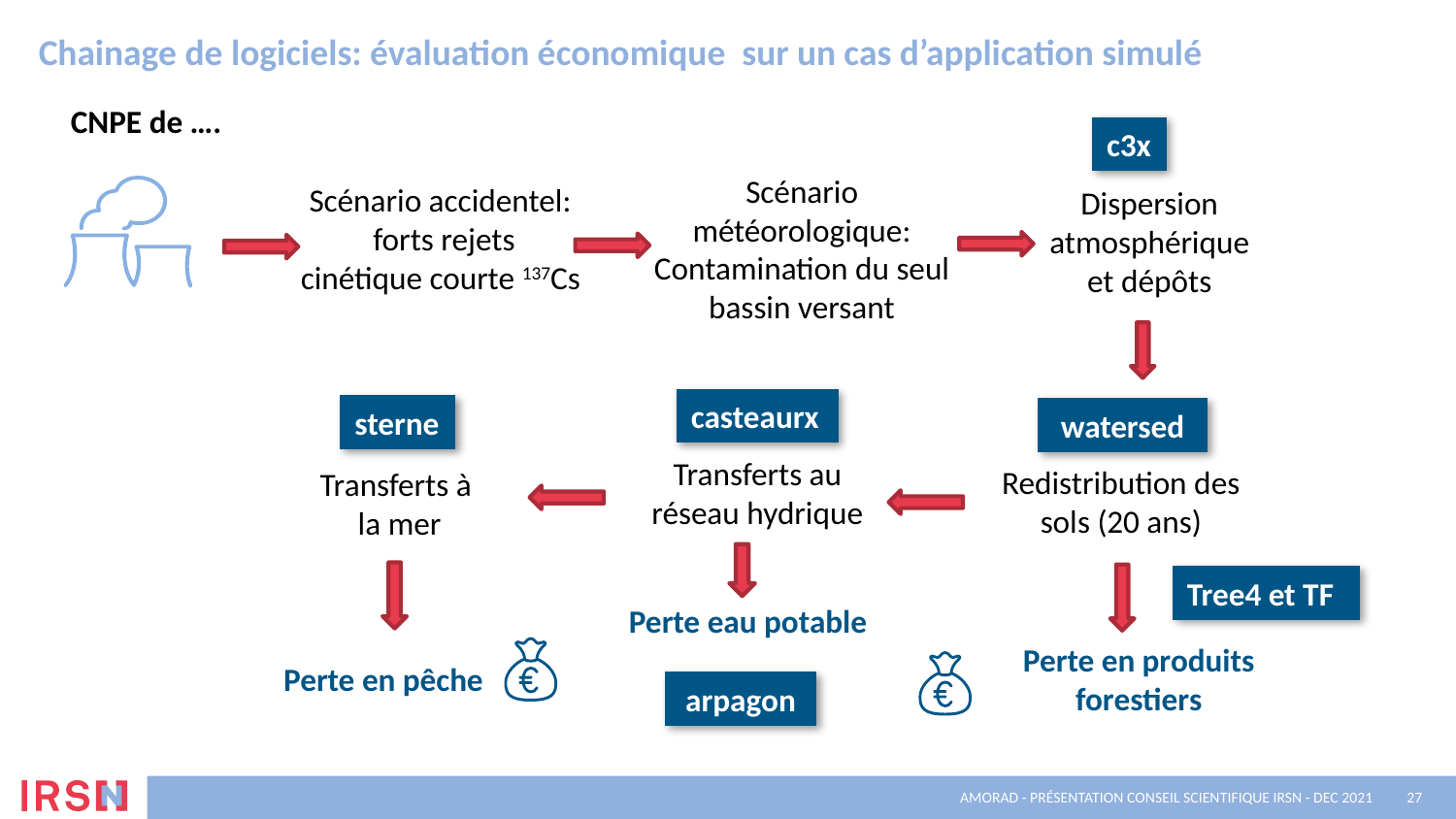

# Chainage de logiciels: évaluation économique  sur un cas d’application simulé
CNPE de ….
c3x
Scénario météorologique:
Contamination du seul bassin versant
Scénario accidentel:
 forts rejets
cinétique courte 137Cs

Dispersion atmosphérique et dépôts

casteaurx
sterne
watersed
Transferts au réseau hydrique
Redistribution des sols (20 ans)
Transferts à
 la mer

Tree4 et TF

Perte eau potable
Perte en produits forestiers

Perte en pêche

arpagon
AMORAD - Présentation Conseil Scientifique IRSN - Dec 2021
27